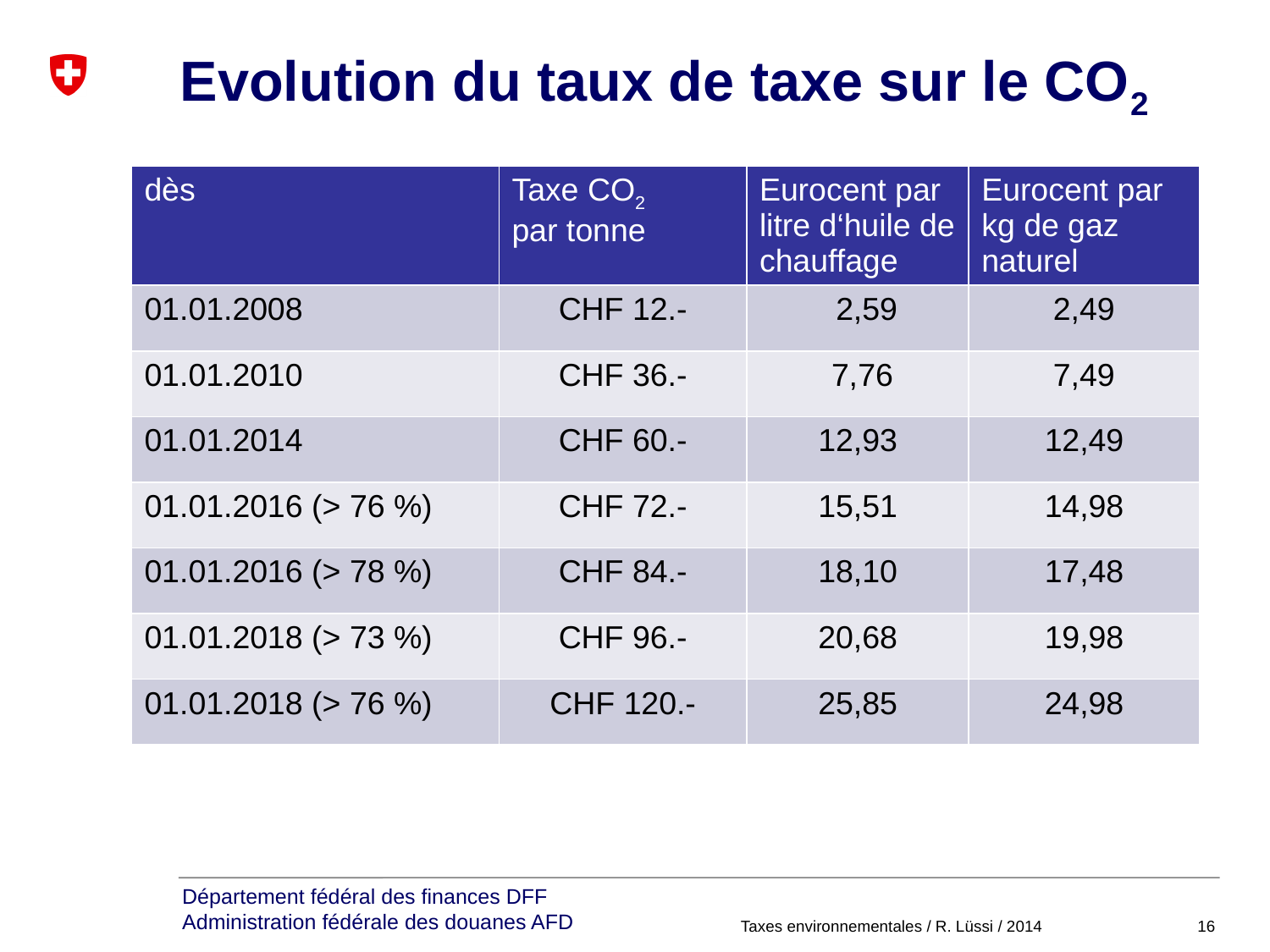

# Evolution du taux de taxe sur le CO2
| dès | Taxe CO2 par tonne | Eurocent par litre d‘huile de chauffage | Eurocent par kg de gaz naturel |
| --- | --- | --- | --- |
| 01.01.2008 | CHF 12.- | 2,59 | 2,49 |
| 01.01.2010 | CHF 36.- | 7,76 | 7,49 |
| 01.01.2014 | CHF 60.- | 12,93 | 12,49 |
| 01.01.2016 (> 76 %) | CHF 72.- | 15,51 | 14,98 |
| 01.01.2016 (> 78 %) | CHF 84.- | 18,10 | 17,48 |
| 01.01.2018 (> 73 %) | CHF 96.- | 20,68 | 19,98 |
| 01.01.2018 (> 76 %) | CHF 120.- | 25,85 | 24,98 |
Taxes environnementales / R. Lüssi / 2014